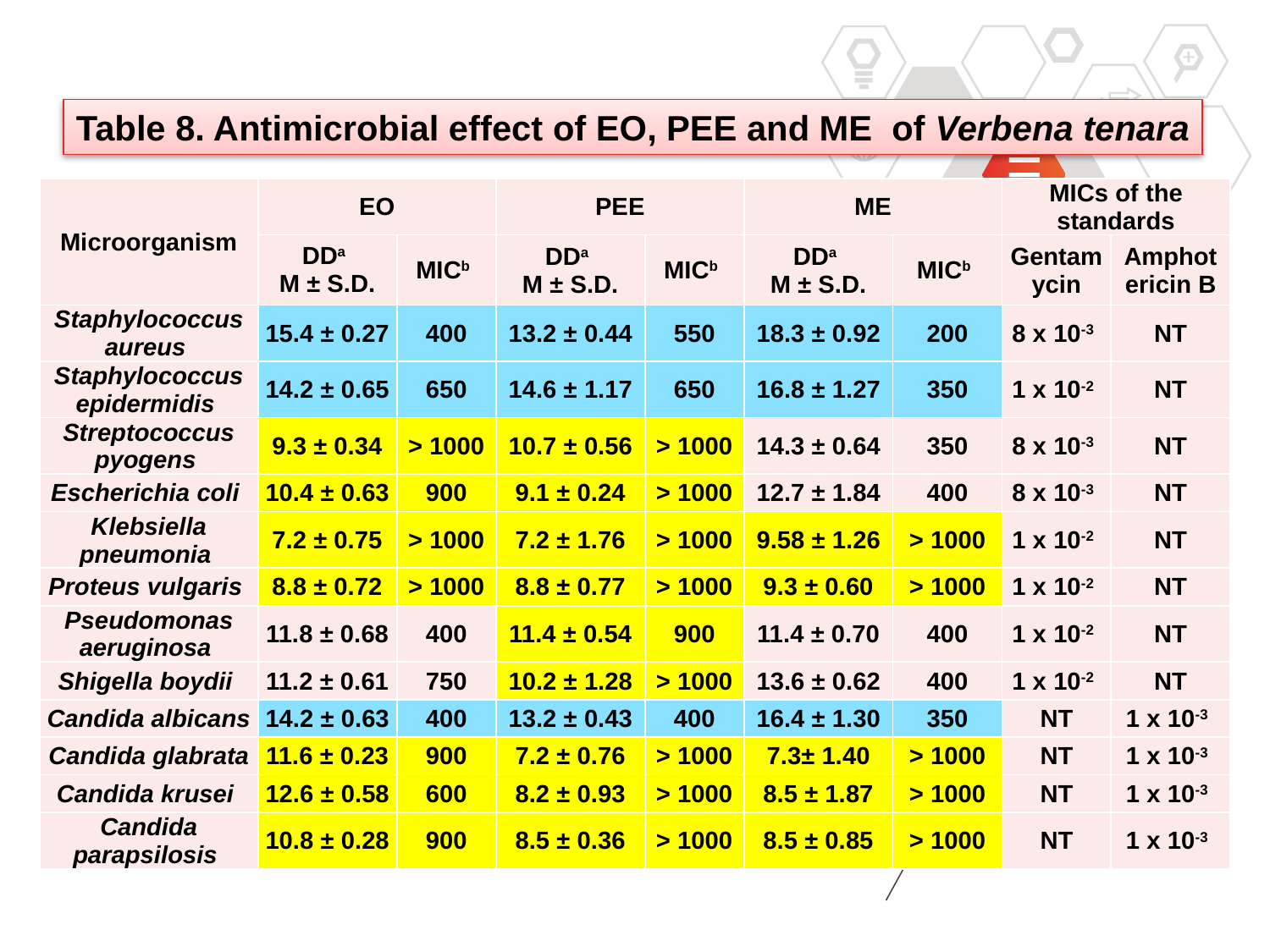

Table 8. Antimicrobial effect of EO, PEE and ME  of Verbena tenara
| Microorganism | EO |  | PEE |  | ME |  | MICs of the standards |  |
| --- | --- | --- | --- | --- | --- | --- | --- | --- |
|  | DDa M ± S.D. | MICb | DDa M ± S.D. | MICb | DDa M ± S.D. | MICb | Gentamycin | Amphotericin B |
| Staphylococcus aureus | 15.4 ± 0.27 | 400 | 13.2 ± 0.44 | 550 | 18.3 ± 0.92 | 200 | 8 x 10-3 | NT |
| Staphylococcus epidermidis | 14.2 ± 0.65 | 650 | 14.6 ± 1.17 | 650 | 16.8 ± 1.27 | 350 | 1 x 10-2 | NT |
| Streptococcus pyogens | 9.3 ± 0.34 | ˃ 1000 | 10.7 ± 0.56 | ˃ 1000 | 14.3 ± 0.64 | 350 | 8 x 10-3 | NT |
| Escherichia coli | 10.4 ± 0.63 | 900 | 9.1 ± 0.24 | ˃ 1000 | 12.7 ± 1.84 | 400 | 8 x 10-3 | NT |
| Klebsiella pneumonia | 7.2 ± 0.75 | ˃ 1000 | 7.2 ± 1.76 | ˃ 1000 | 9.58 ± 1.26 | ˃ 1000 | 1 x 10-2 | NT |
| Proteus vulgaris | 8.8 ± 0.72 | ˃ 1000 | 8.8 ± 0.77 | ˃ 1000 | 9.3 ± 0.60 | ˃ 1000 | 1 x 10-2 | NT |
| Pseudomonas aeruginosa | 11.8 ± 0.68 | 400 | 11.4 ± 0.54 | 900 | 11.4 ± 0.70 | 400 | 1 x 10-2 | NT |
| Shigella boydii | 11.2 ± 0.61 | 750 | 10.2 ± 1.28 | ˃ 1000 | 13.6 ± 0.62 | 400 | 1 x 10-2 | NT |
| Candida albicans | 14.2 ± 0.63 | 400 | 13.2 ± 0.43 | 400 | 16.4 ± 1.30 | 350 | NT | 1 x 10-3 |
| Candida glabrata | 11.6 ± 0.23 | 900 | 7.2 ± 0.76 | ˃ 1000 | 7.3± 1.40 | ˃ 1000 | NT | 1 x 10-3 |
| Candida krusei | 12.6 ± 0.58 | 600 | 8.2 ± 0.93 | ˃ 1000 | 8.5 ± 1.87 | ˃ 1000 | NT | 1 x 10-3 |
| Candida parapsilosis | 10.8 ± 0.28 | 900 | 8.5 ± 0.36 | ˃ 1000 | 8.5 ± 0.85 | ˃ 1000 | NT | 1 x 10-3 |